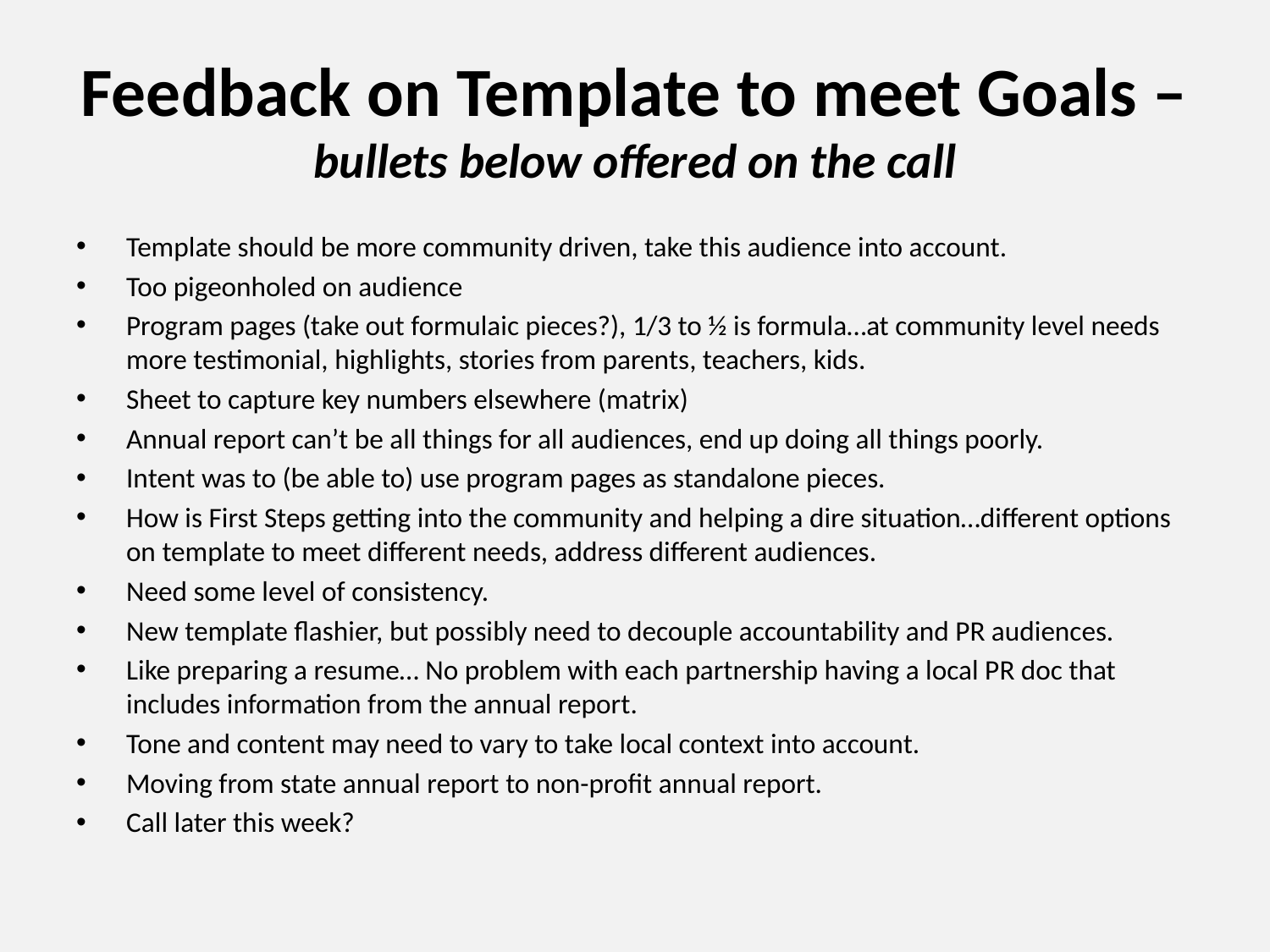

# Feedback on Template to meet Goals – bullets below offered on the call
Template should be more community driven, take this audience into account.
Too pigeonholed on audience
Program pages (take out formulaic pieces?), 1/3 to ½ is formula…at community level needs more testimonial, highlights, stories from parents, teachers, kids.
Sheet to capture key numbers elsewhere (matrix)
Annual report can’t be all things for all audiences, end up doing all things poorly.
Intent was to (be able to) use program pages as standalone pieces.
How is First Steps getting into the community and helping a dire situation…different options on template to meet different needs, address different audiences.
Need some level of consistency.
New template flashier, but possibly need to decouple accountability and PR audiences.
Like preparing a resume… No problem with each partnership having a local PR doc that includes information from the annual report.
Tone and content may need to vary to take local context into account.
Moving from state annual report to non-profit annual report.
Call later this week?